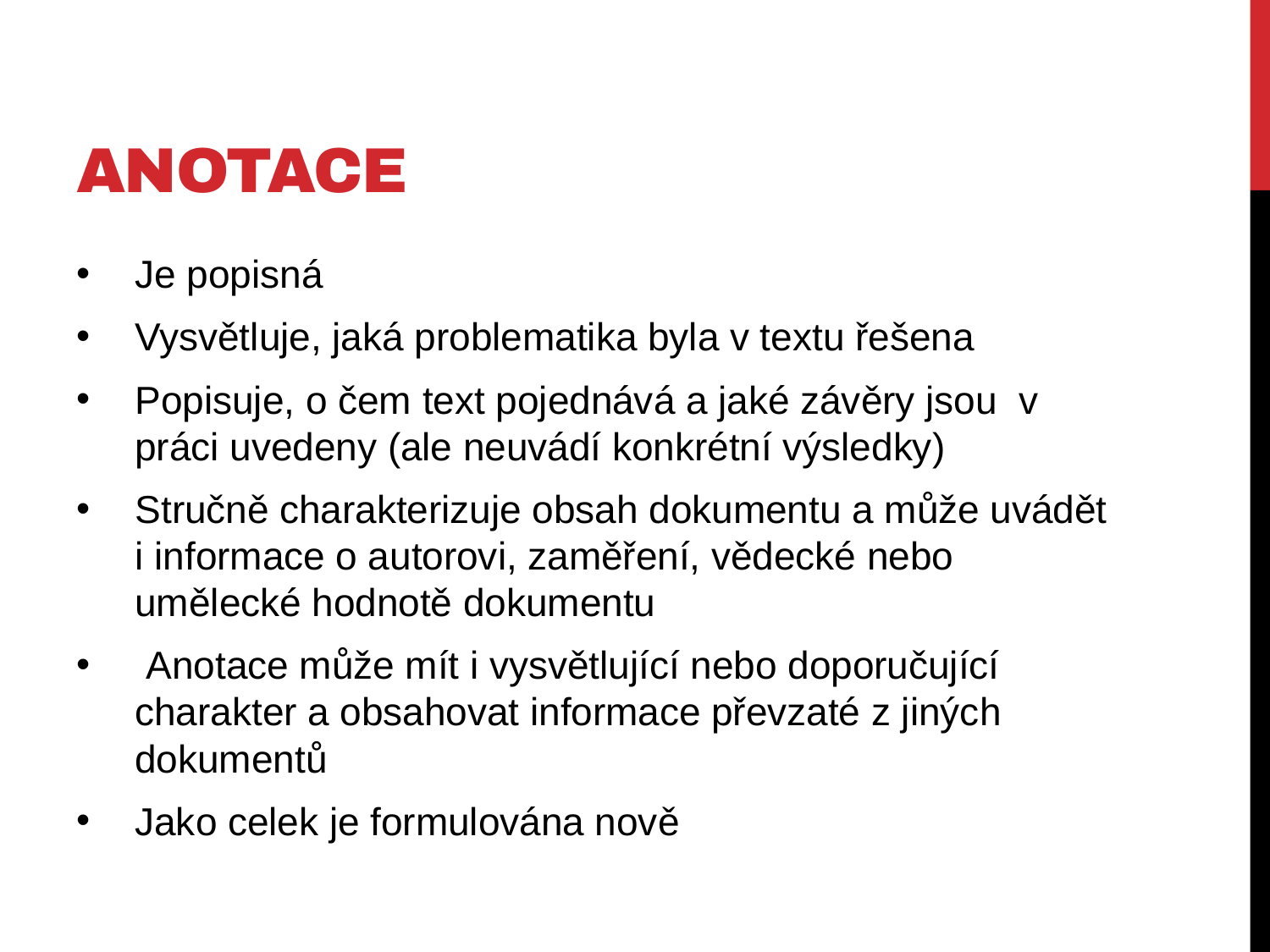

# anotace
Je popisná
Vysvětluje, jaká problematika byla v textu řešena
Popisuje, o čem text pojednává a jaké závěry jsou  v práci uvedeny (ale neuvádí konkrétní výsledky)
Stručně charakterizuje obsah dokumentu a může uvádět i informace o autorovi, zaměření, vědecké nebo umělecké hodnotě dokumentu
 Anotace může mít i vysvětlující nebo doporučující charakter a obsahovat informace převzaté z jiných dokumentů
Jako celek je formulována nově